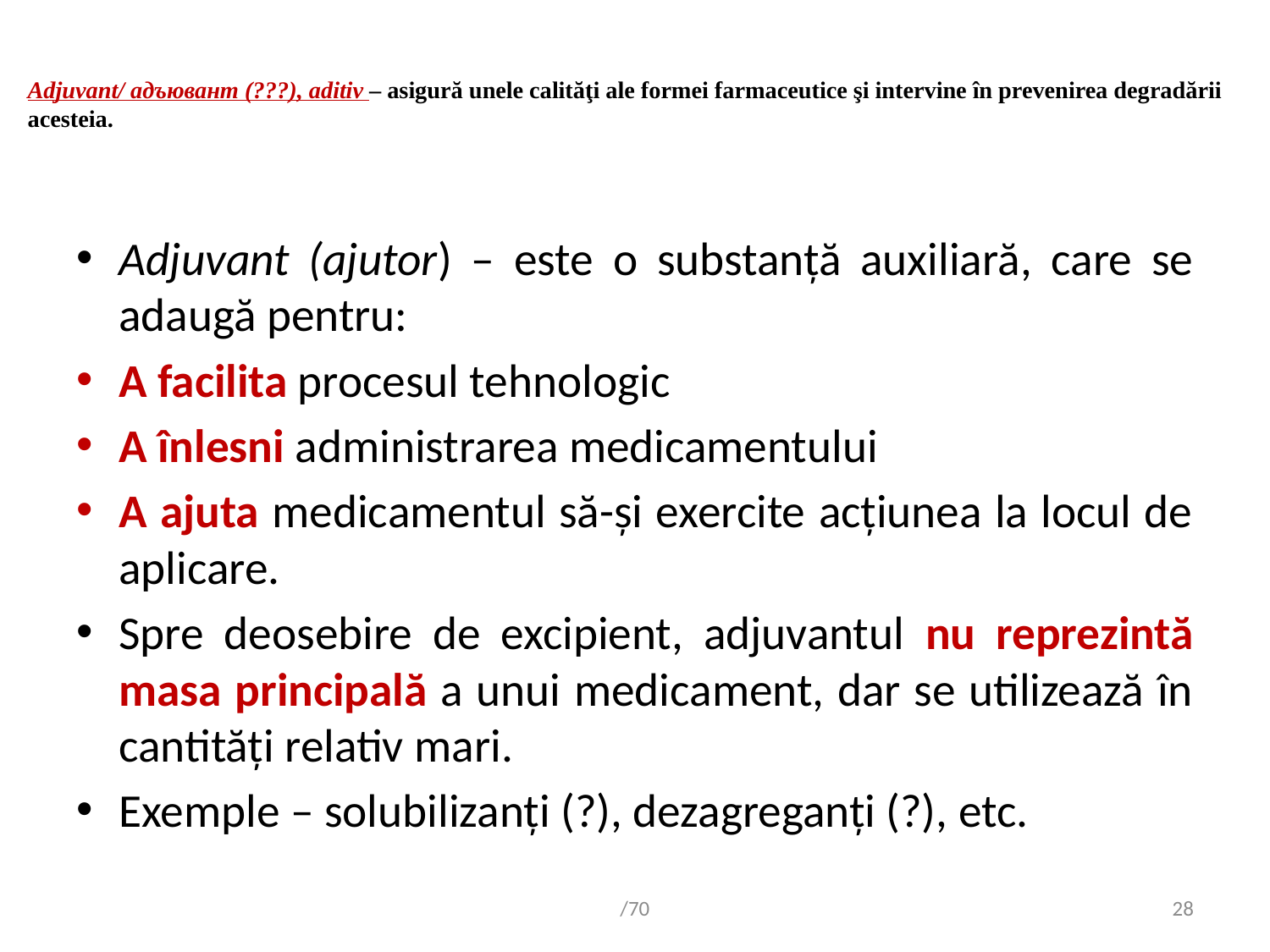

# Adjuvant/ адъювант (???), aditiv – asigură unele calităţi ale formei farmaceutice şi intervine în prevenirea degradării acesteia.
Adjuvant (ajutor) – este o substanţă auxiliară, care se adaugă pentru:
A facilita procesul tehnologic
A înlesni administrarea medicamentului
A ajuta medicamentul să-şi exercite acţiunea la locul de aplicare.
Spre deosebire de excipient, adjuvantul nu reprezintă masa principală a unui medicament, dar se utilizează în cantităţi relativ mari.
Exemple – solubilizanţi (?), dezagreganţi (?), etc.

/70
28